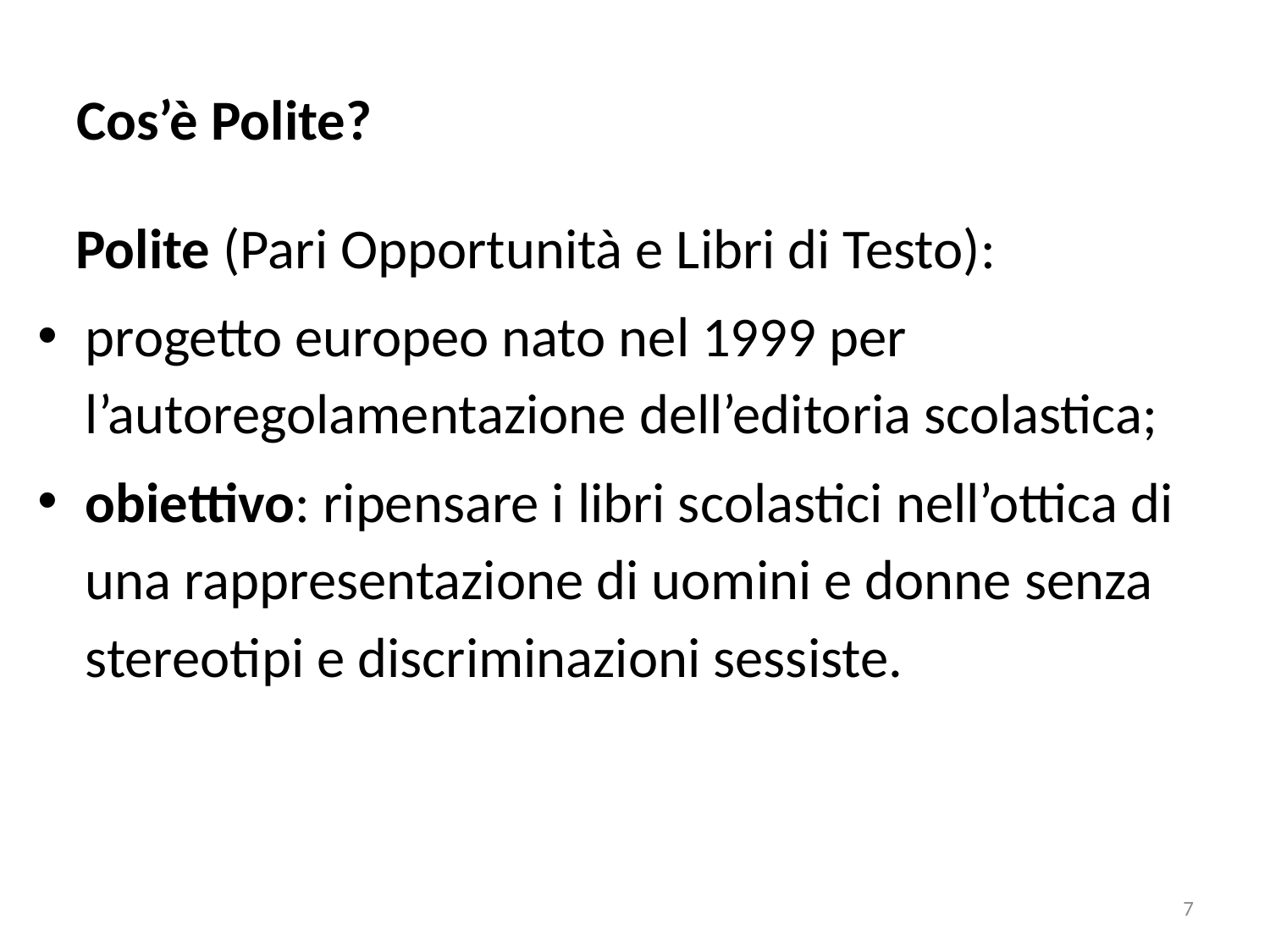

# Cos’è Polite?
   Polite (Pari Opportunità e Libri di Testo):
progetto europeo nato nel 1999 per l’autoregolamentazione dell’editoria scolastica;
obiettivo: ripensare i libri scolastici nell’ottica di una rappresentazione di uomini e donne senza stereotipi e discriminazioni sessiste.

7